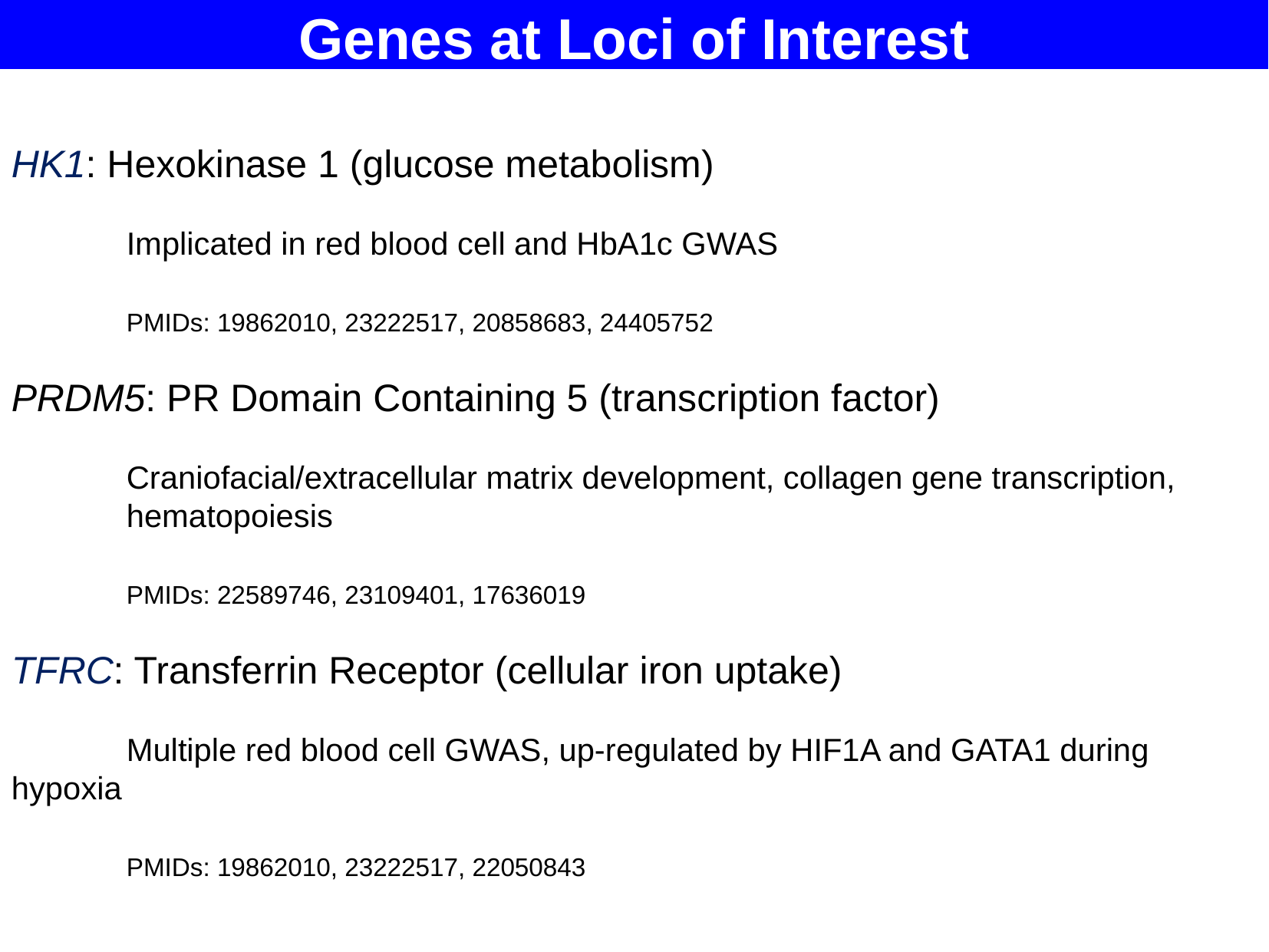

Genes at Loci of Interest
HK1: Hexokinase 1 (glucose metabolism)

	Implicated in red blood cell and HbA1c GWAS

	PMIDs: 19862010, 23222517, 20858683, 24405752

PRDM5: PR Domain Containing 5 (transcription factor)

	Craniofacial/extracellular matrix development, collagen gene transcription, 	hematopoiesis

	PMIDs: 22589746, 23109401, 17636019

TFRC: Transferrin Receptor (cellular iron uptake)

	Multiple red blood cell GWAS, up-regulated by HIF1A and GATA1 during 	hypoxia

	PMIDs: 19862010, 23222517, 22050843
Trainee Meeting 2/10/14